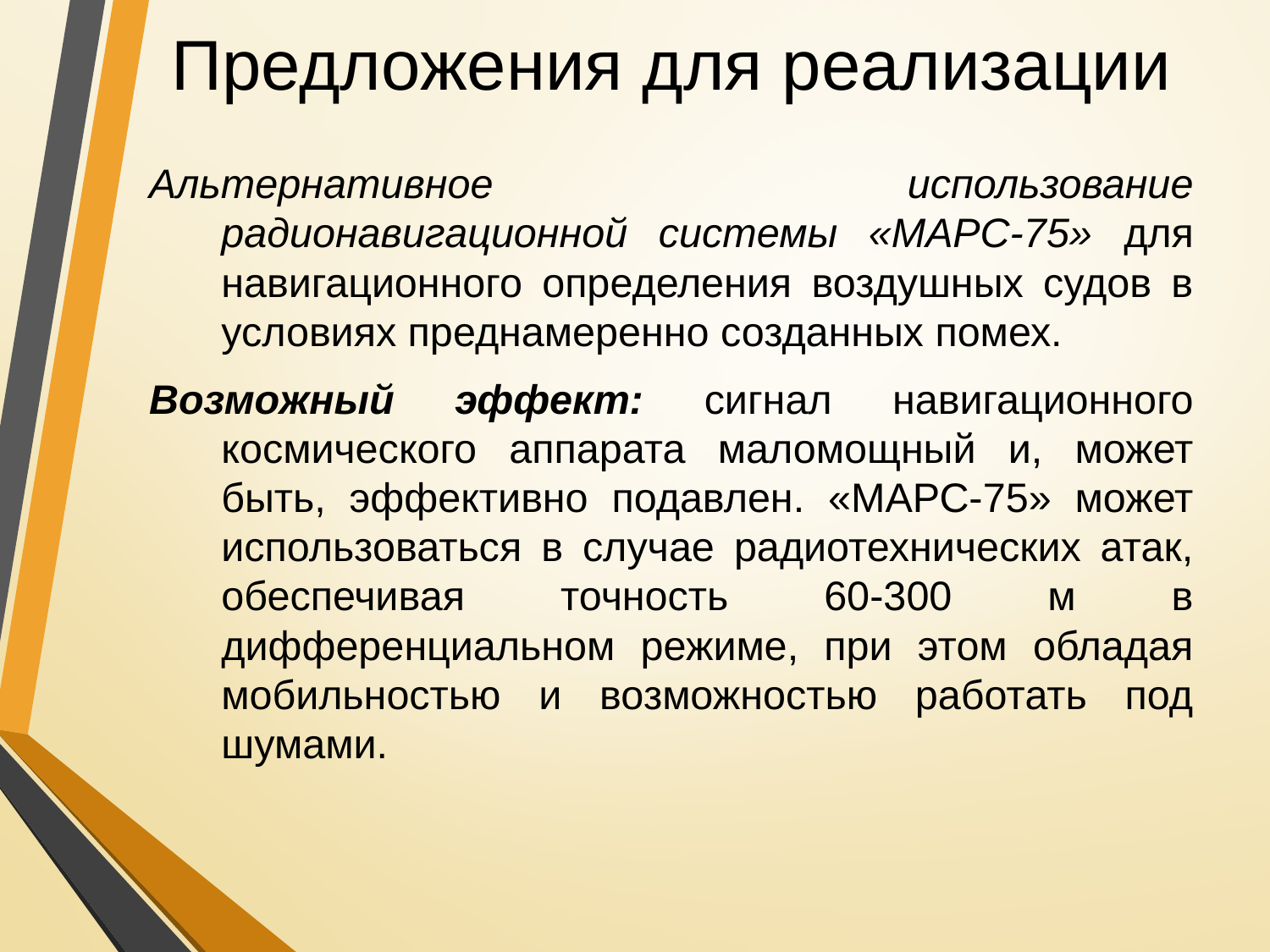

# Предложения для реализации
Альтернативное использование радионавигационной системы «МАРС-75» для навигационного определения воздушных судов в условиях преднамеренно созданных помех.
Возможный эффект: сигнал навигационного космического аппарата маломощный и, может быть, эффективно подавлен. «МАРС-75» может использоваться в случае радиотехнических атак, обеспечивая точность 60-300 м в дифференциальном режиме, при этом обладая мобильностью и возможностью работать под шумами.